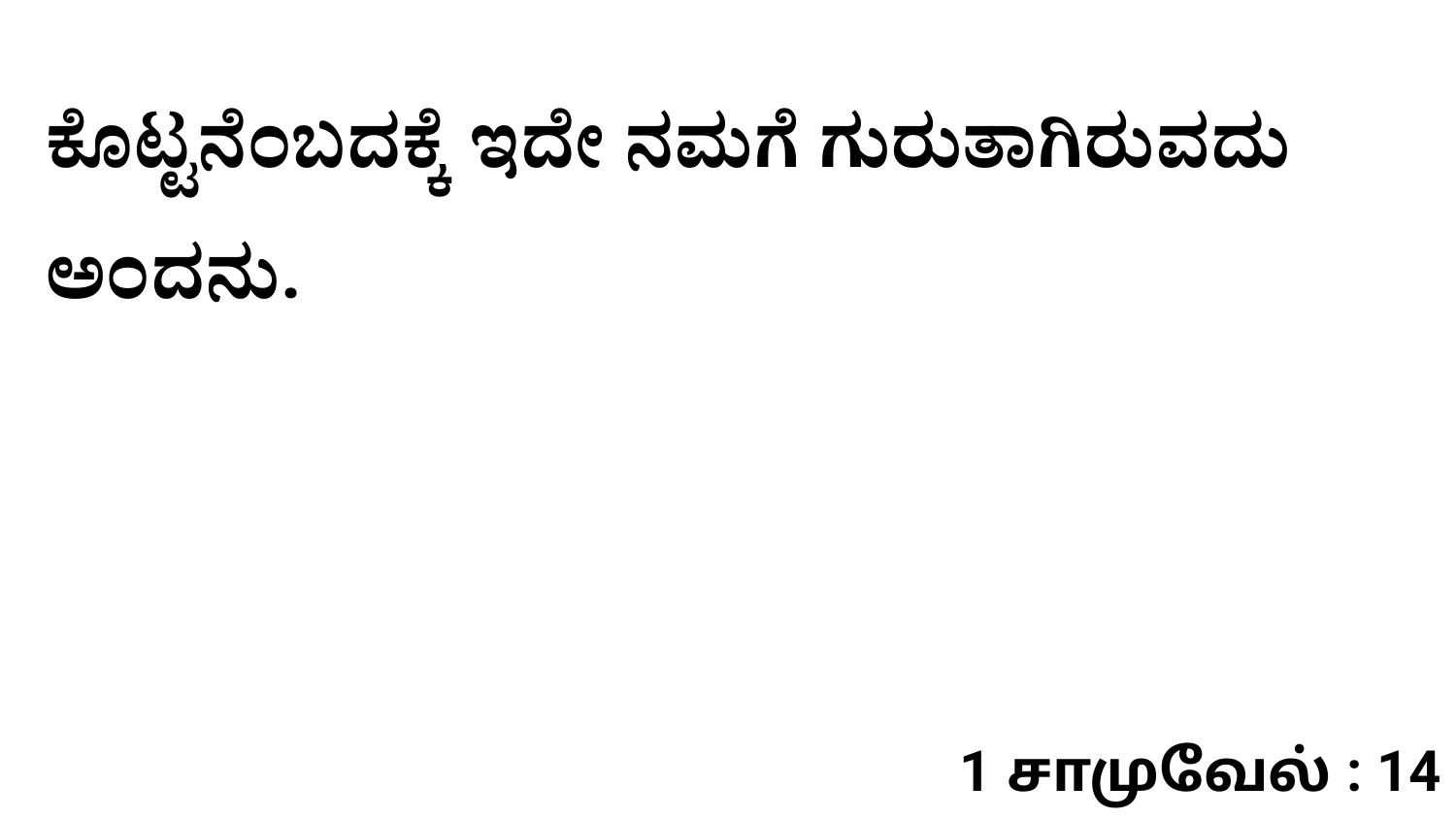

ಕೊಟ್ಟನೆಂಬದಕ್ಕೆ ಇದೇ ನಮಗೆ ಗುರುತಾಗಿರುವದು ಅಂದನು.
1 சாமுவேல் : 14